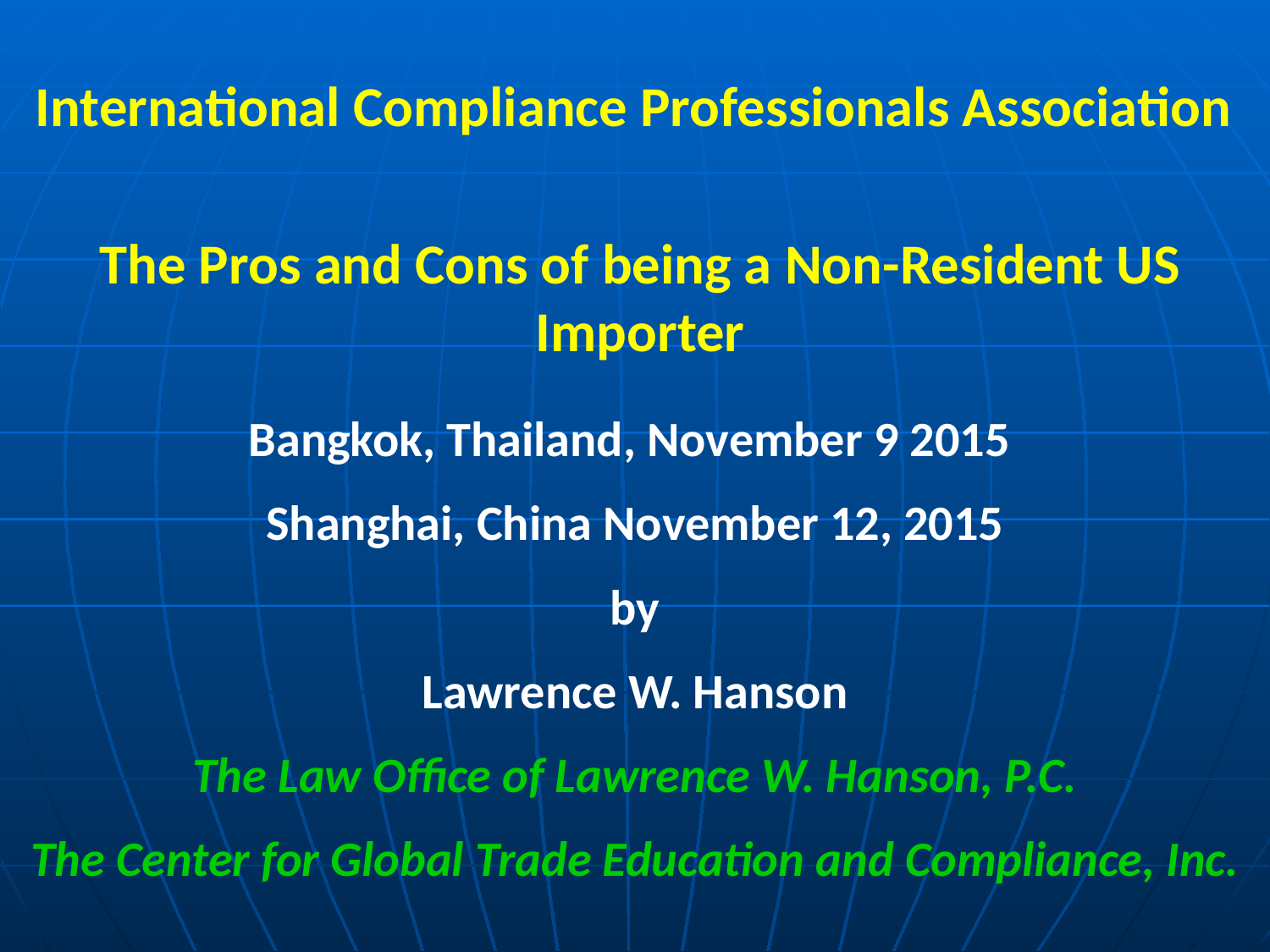

International Compliance Professionals Association

The Pros and Cons of being a Non-Resident US Importer

Bangkok, Thailand, November 9 2015
Shanghai, China November 12, 2015
by
Lawrence W. Hanson
The Law Office of Lawrence W. Hanson, P.C.
The Center for Global Trade Education and Compliance, Inc.